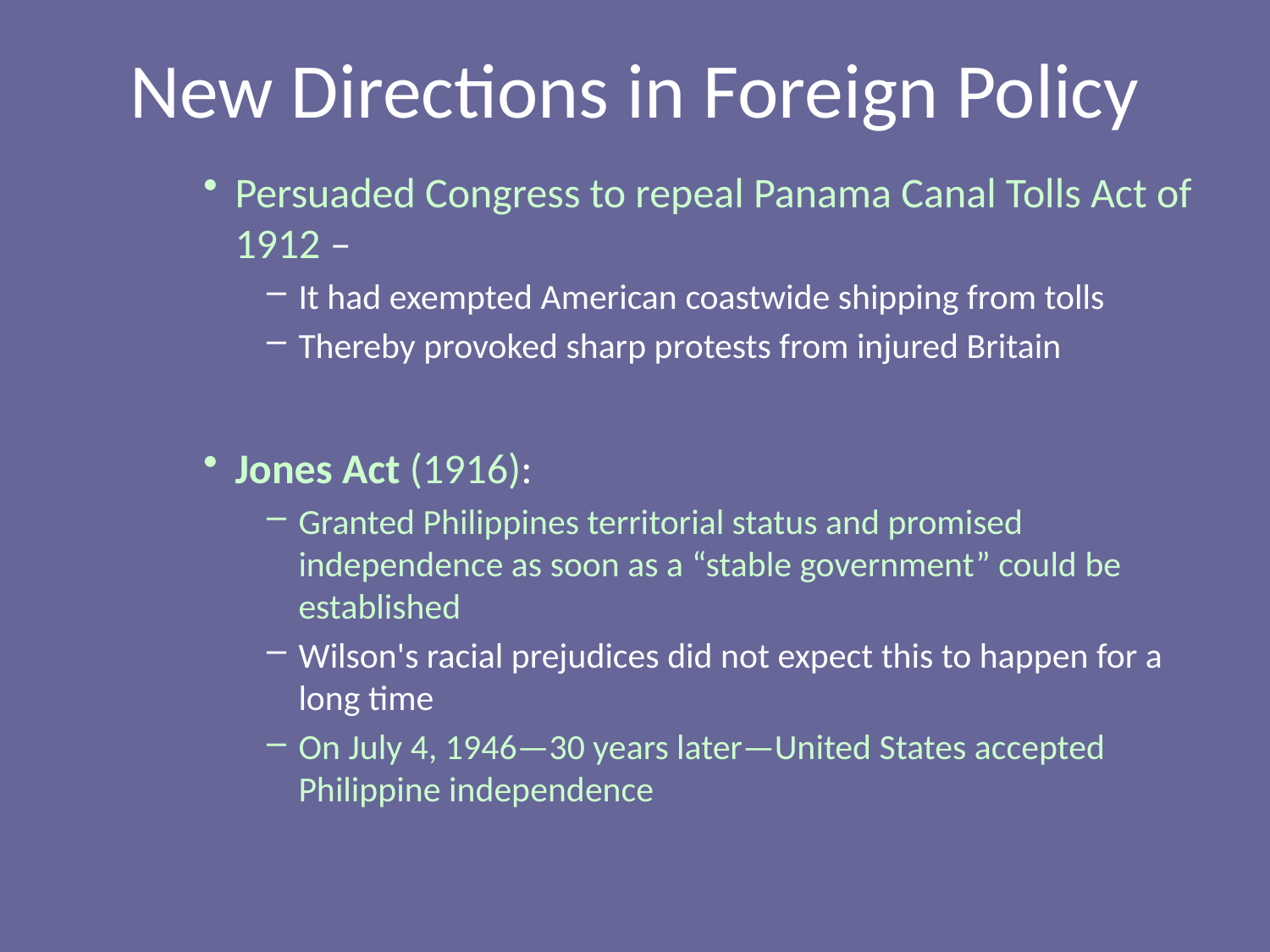

# New Directions in Foreign Policy
Persuaded Congress to repeal Panama Canal Tolls Act of 1912 –
It had exempted American coastwide shipping from tolls
Thereby provoked sharp protests from injured Britain

Jones Act (1916):
Granted Philippines territorial status and promised independence as soon as a “stable government” could be established
Wilson's racial prejudices did not expect this to happen for a long time
On July 4, 1946—30 years later—United States accepted Philippine independence